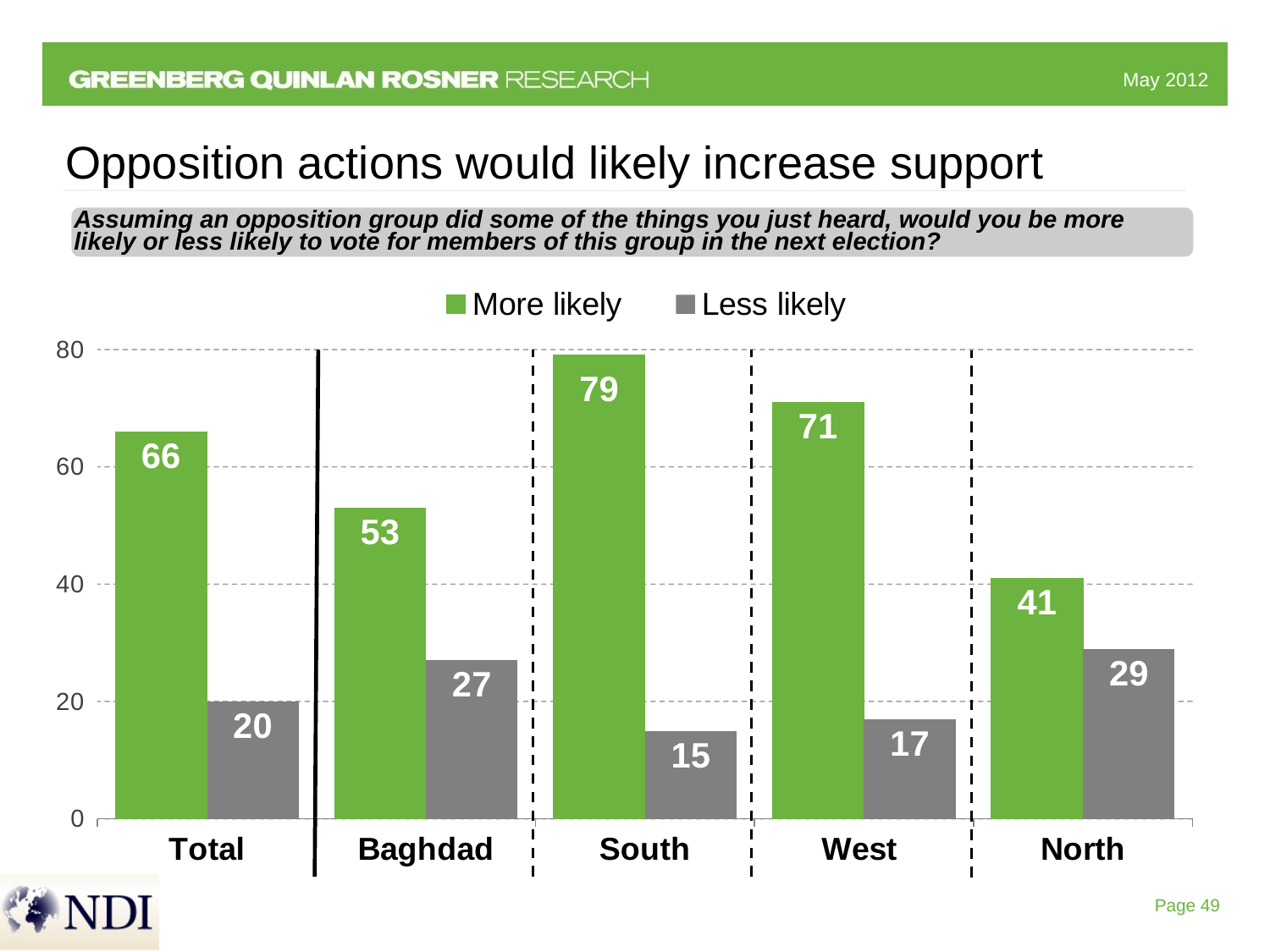

# Opposition actions would likely increase support
Assuming an opposition group did some of the things you just heard, would you be more likely or less likely to vote for members of this group in the next election?

### Chart

| Category | More likely | Less likely |
|---|---|---|
| Total | 66.0 | 20.0 |
| Baghdad | 53.0 | 27.0 |
| South | 79.0 | 15.0 |
| West  | 71.0 | 17.0 |
| North | 41.0 | 29.0 |
Page 49